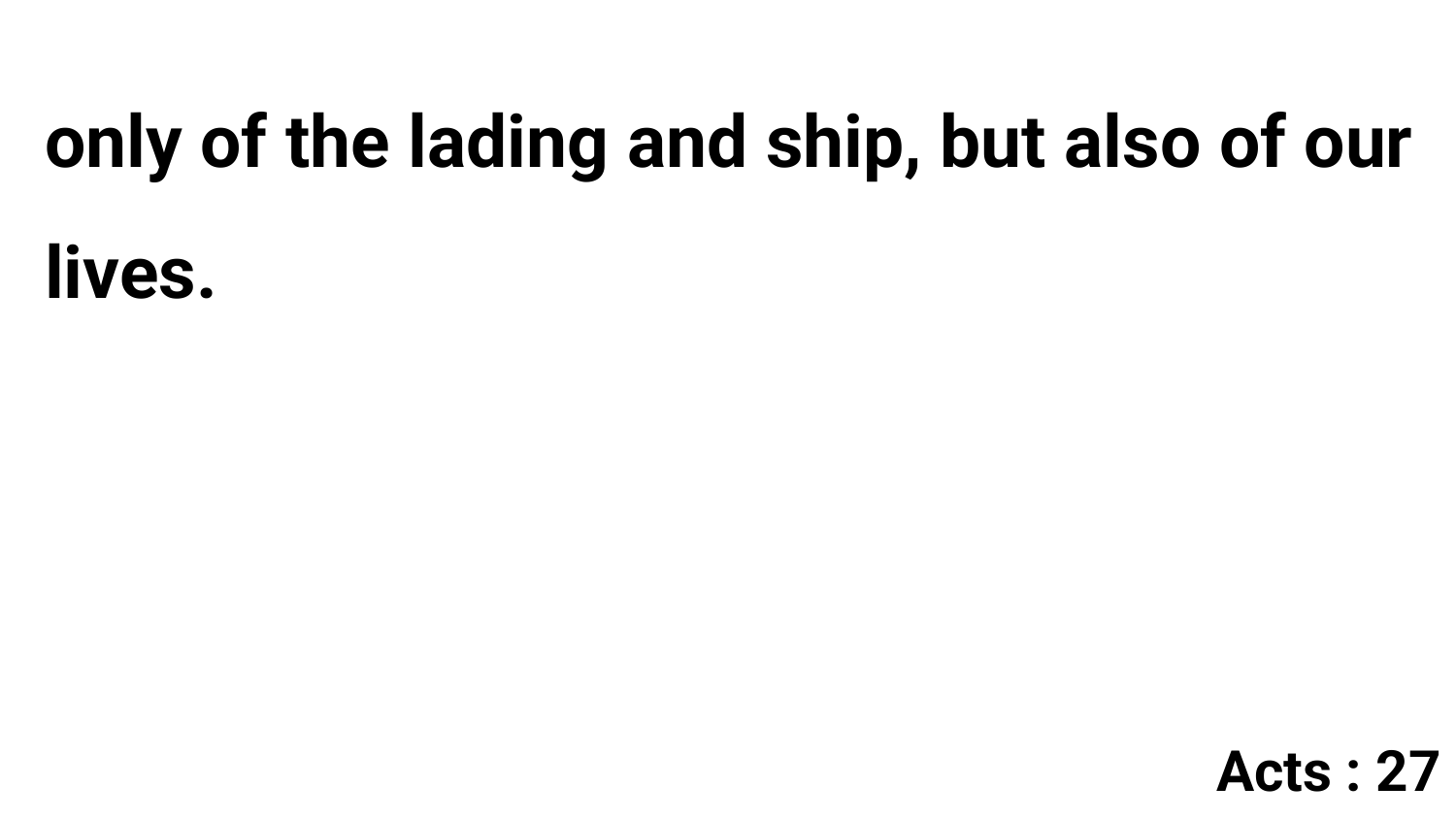

only of the lading and ship, but also of our lives.
Acts : 27